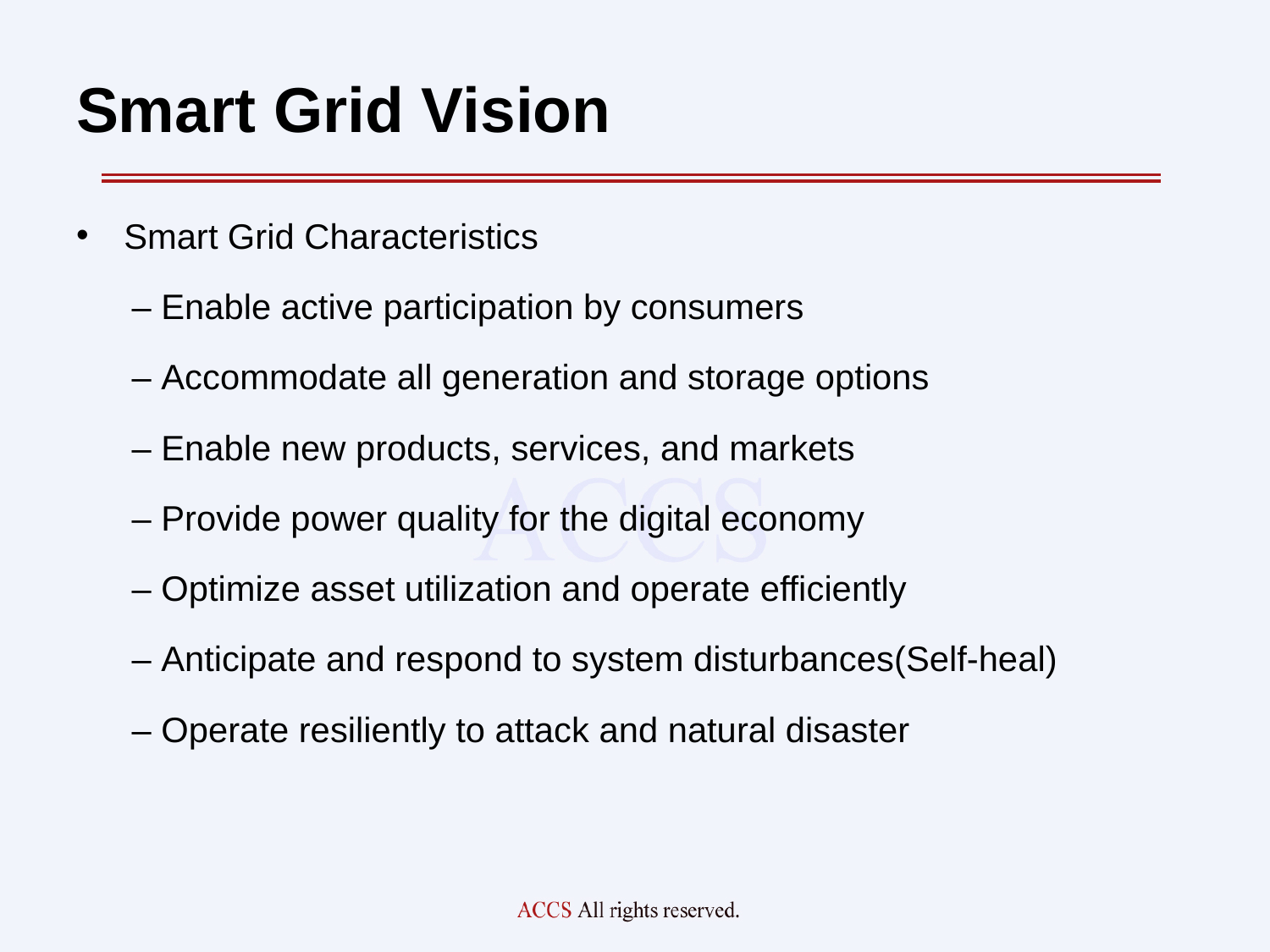

# Smart Grid Vision
Smart Grid Characteristics
– Enable active participation by consumers
– Accommodate all generation and storage options
– Enable new products, services, and markets
– Provide power quality for the digital economy
– Optimize asset utilization and operate efficiently
– Anticipate and respond to system disturbances(Self-heal)
– Operate resiliently to attack and natural disaster